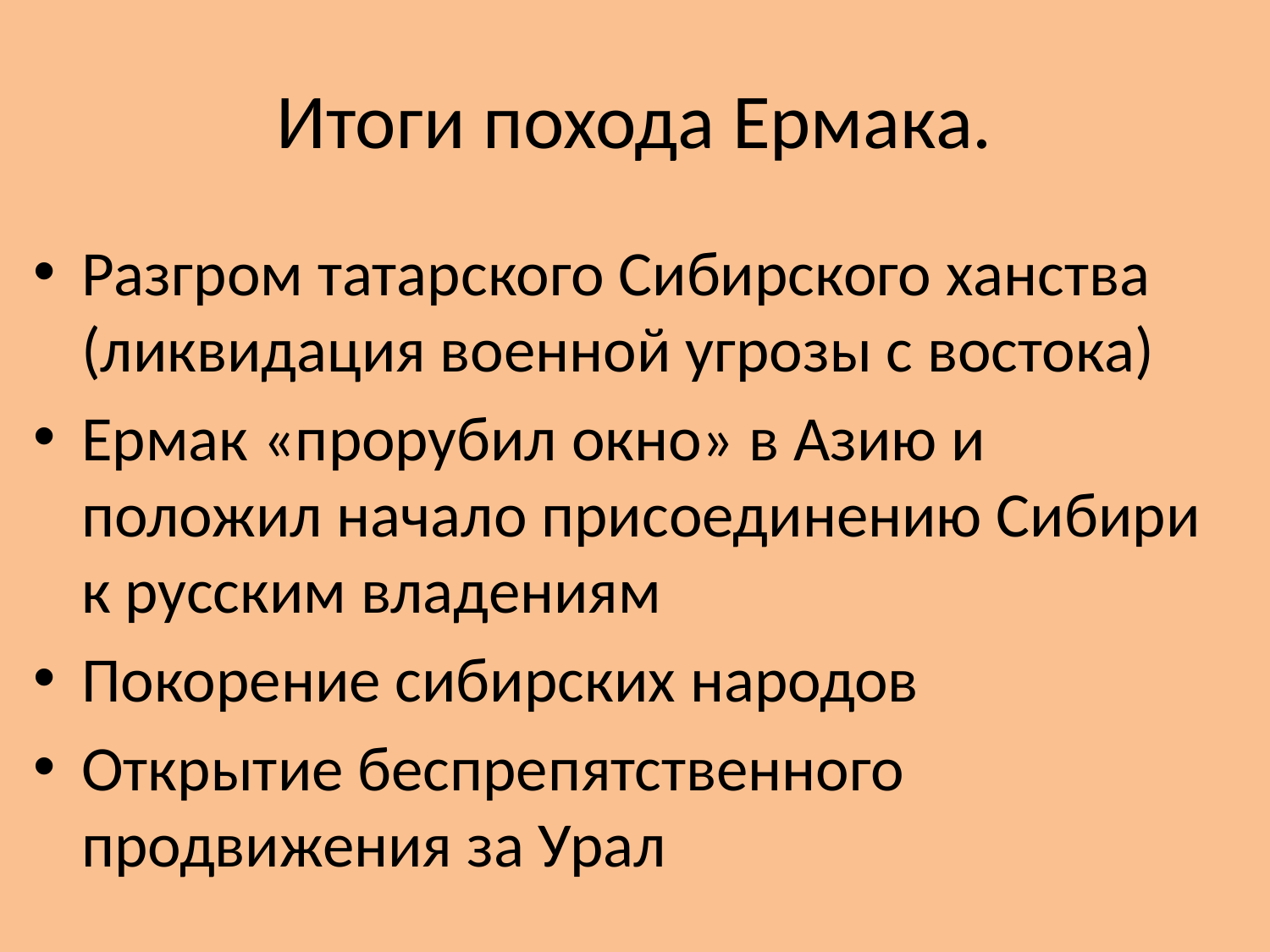

# Итоги похода Ермака.
Разгром татарского Сибирского ханства (ликвидация военной угрозы с востока)
Ермак «прорубил окно» в Азию и положил начало присоединению Сибири к русским владениям
Покорение сибирских народов
Открытие беспрепятственного продвижения за Урал